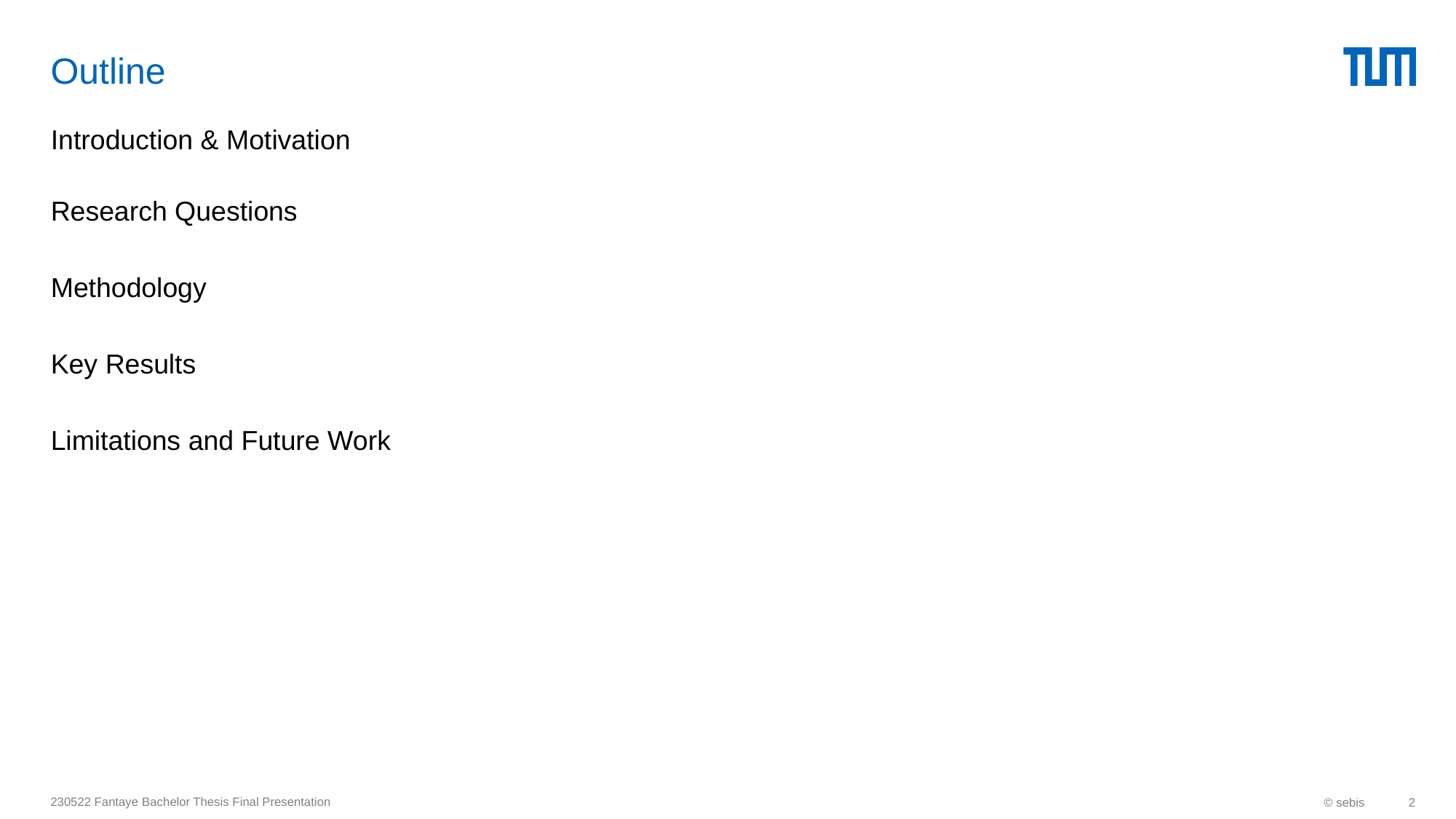

# Outline
Introduction & Motivation
Research Questions

Methodology

Key Results

Limitations and Future Work

230522 Fantaye Bachelor Thesis Final Presentation
© sebis
2